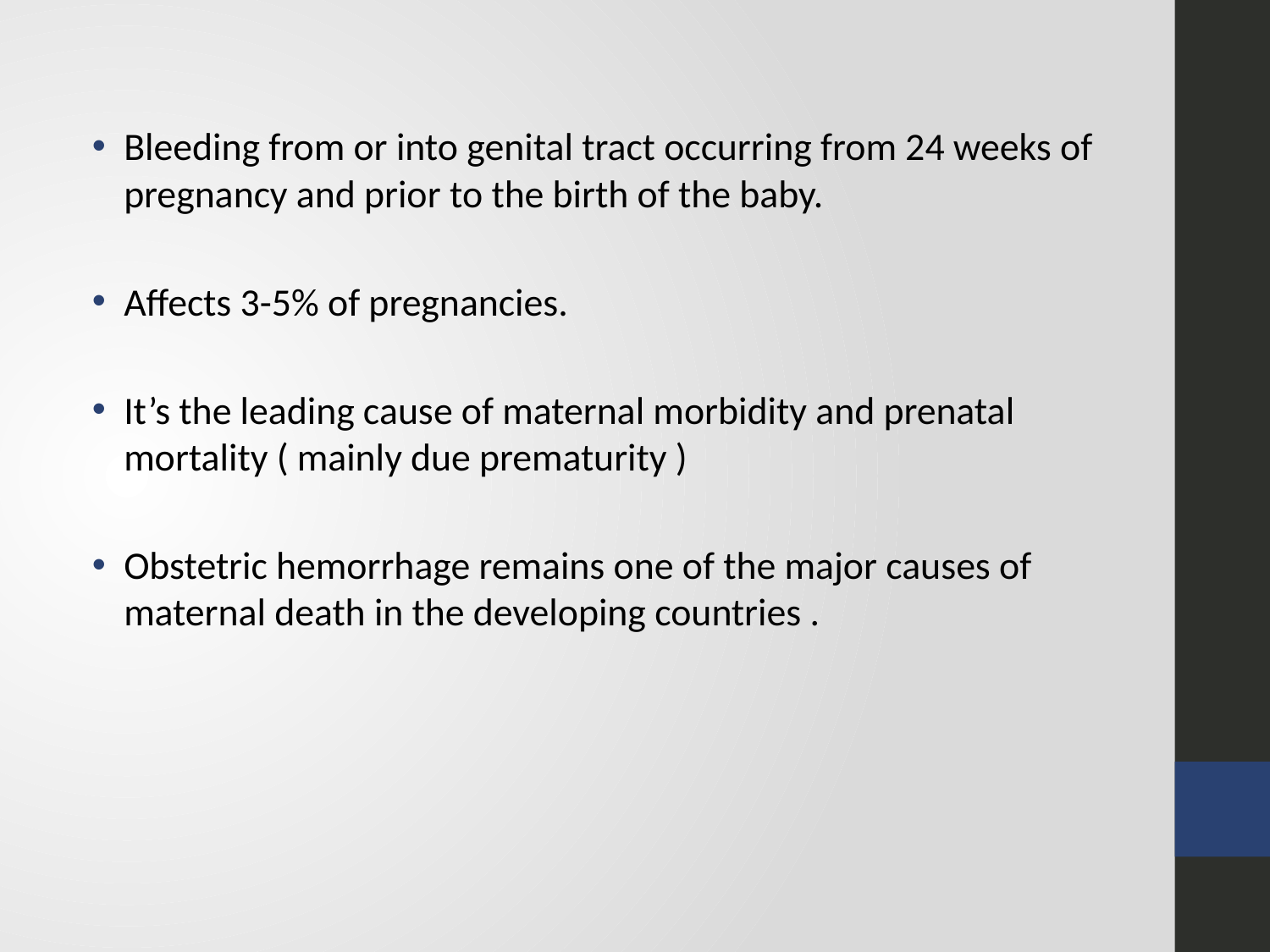

Bleeding from or into genital tract occurring from 24 weeks of pregnancy and prior to the birth of the baby.

Affects 3-5% of pregnancies.

It’s the leading cause of maternal morbidity and prenatal mortality ( mainly due prematurity )

Obstetric hemorrhage remains one of the major causes of maternal death in the developing countries .